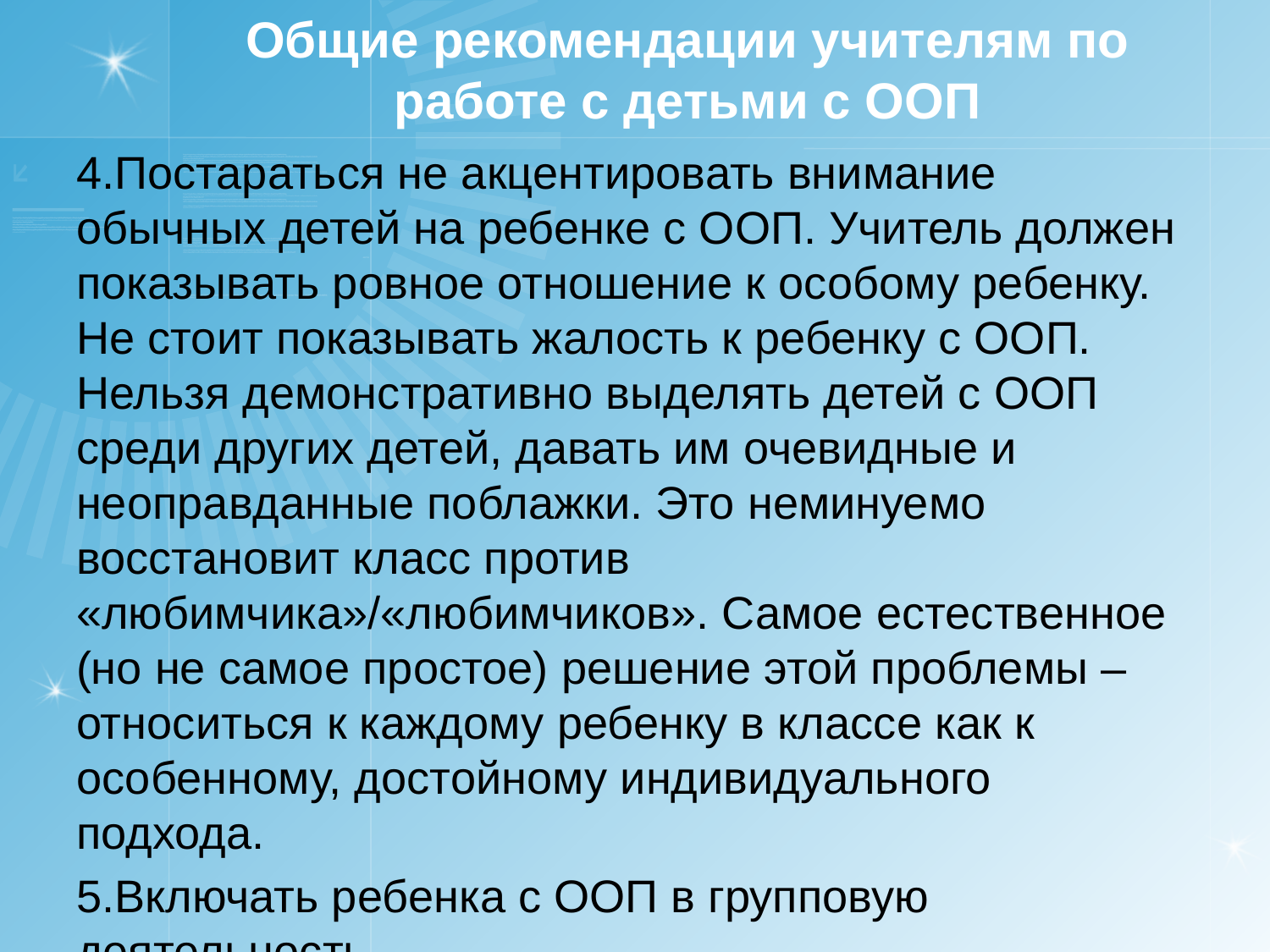

# Общие рекомендации учителям по работе с детьми с ООП
4.Постараться не акцентировать внимание обычных детей на ребенке с ООП. Учитель должен  показывать ровное отношение к особому ребенку. Не стоит показывать жалость к ребенку с ООП. Нельзя демонстративно выделять детей с ООП среди других детей, давать им очевидные и неоправданные поблажки. Это неминуемо восстановит класс против «любимчика»/«любимчиков». Самое естественное (но не самое простое) решение этой проблемы – относиться к каждому ребенку в классе как к особенному, достойному индивидуального подхода.
5.Включать ребенка с ООП в групповую деятельность.